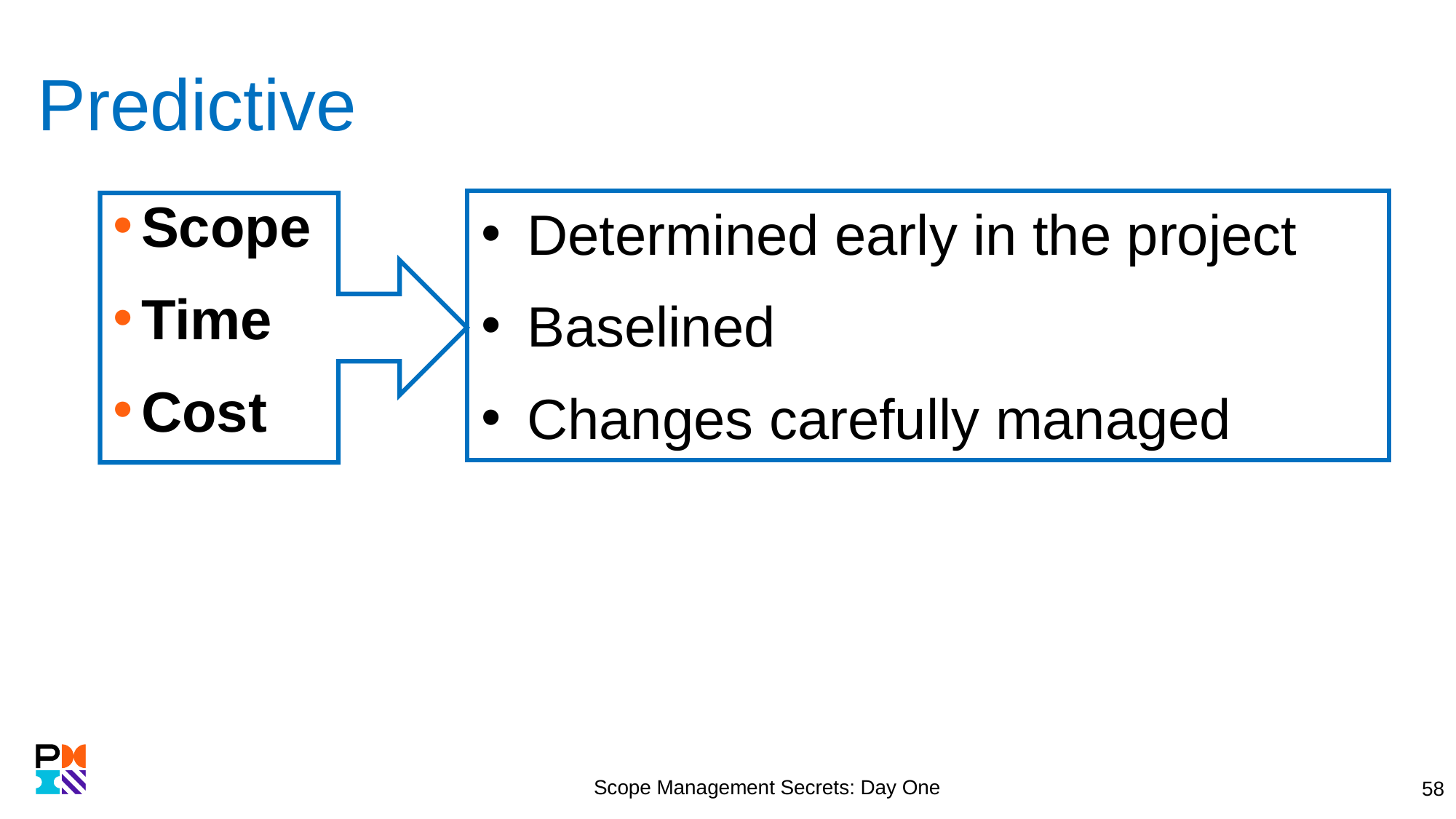

# Predictive
Scope
Time
Cost

Determined early in the project
Baselined
Changes carefully managed
Scope Management Secrets: Day One